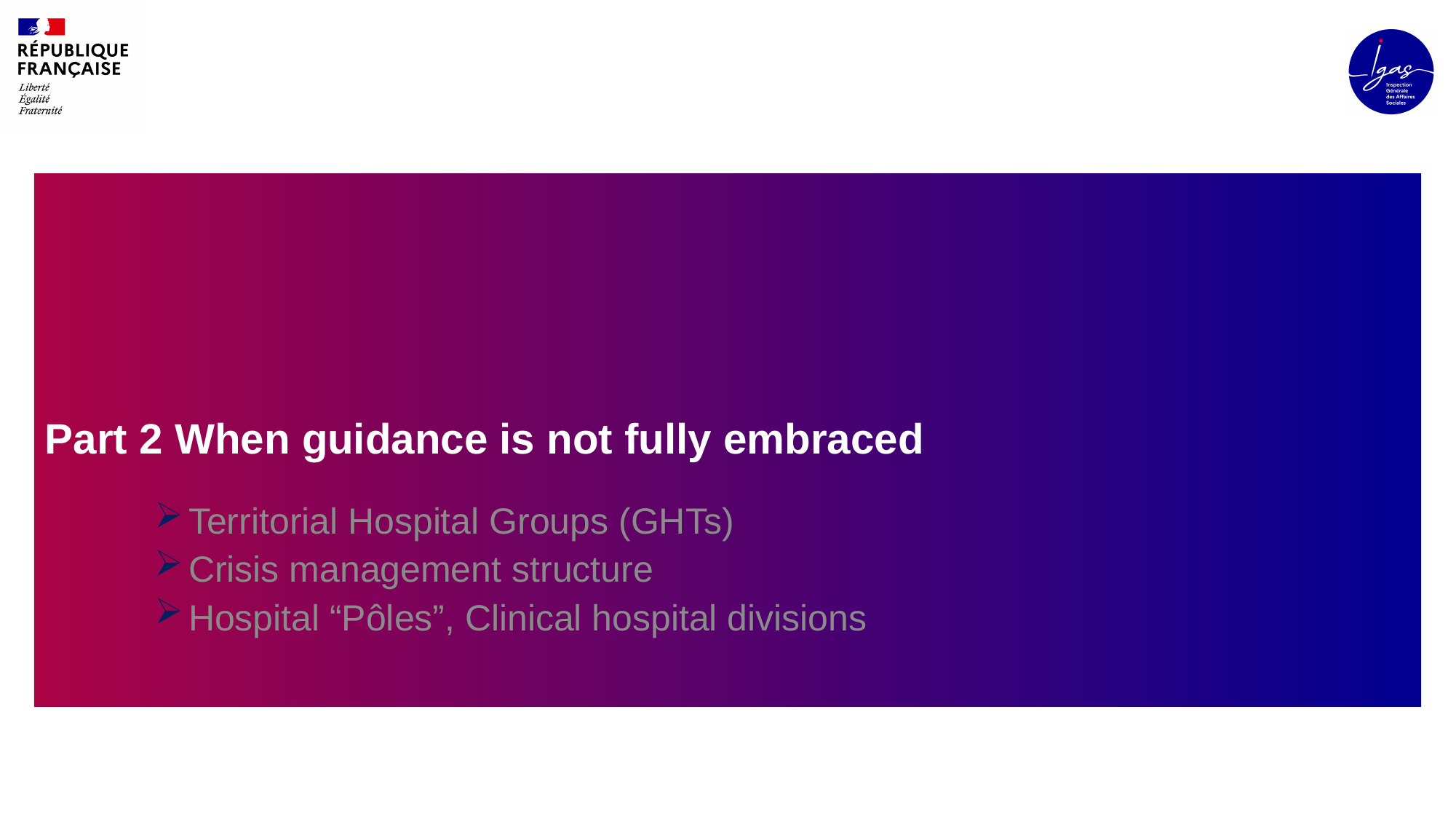

# Part 2 When guidance is not fully embraced
Territorial Hospital Groups (GHTs)
Crisis management structure
Hospital “Pôles”, Clinical hospital divisions